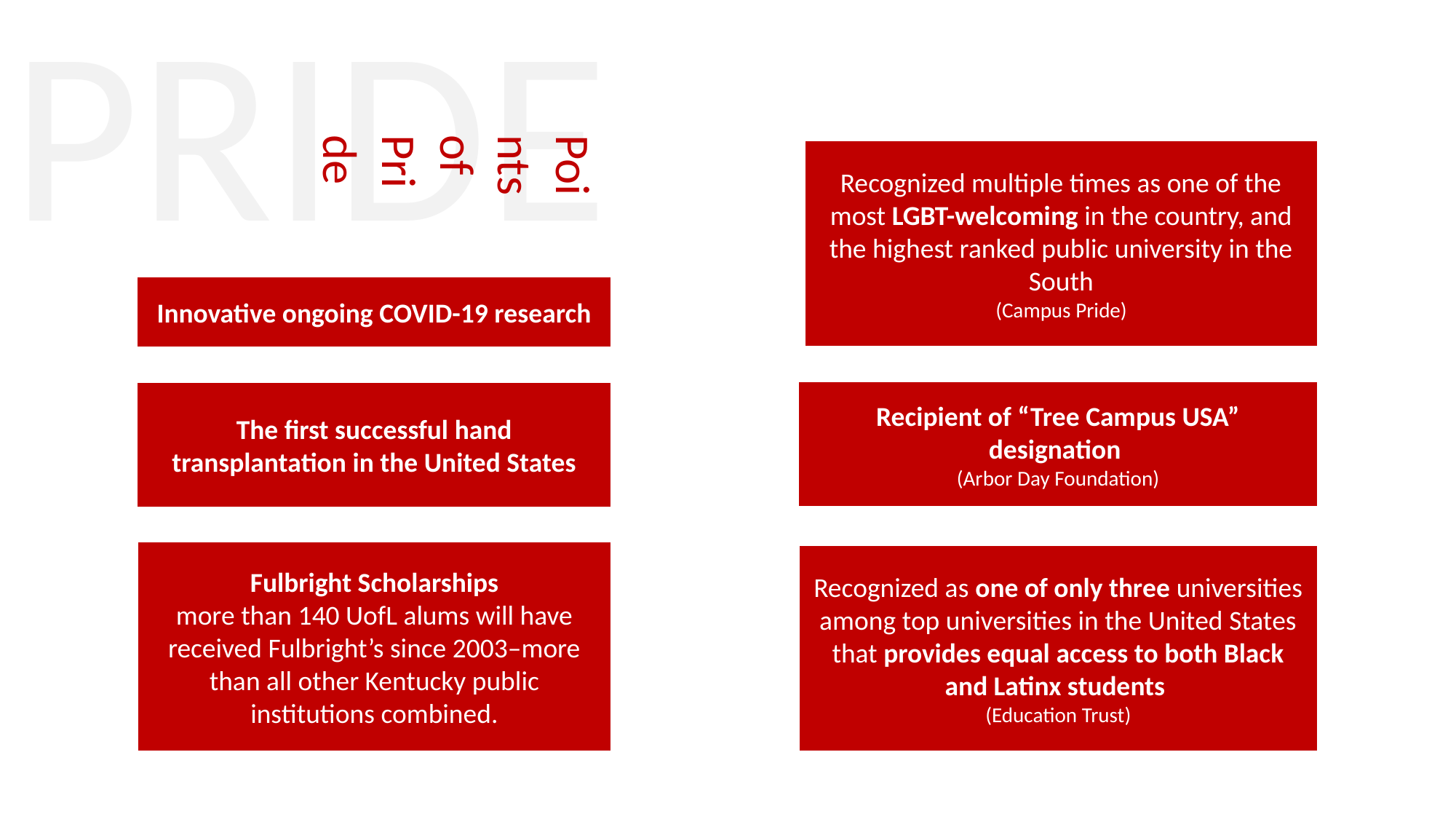

# Points of Pride
PRIDE
Recognized multiple times as one of the most LGBT-welcoming in the country, and the highest ranked public university in the South
(Campus Pride)
Innovative ongoing COVID-19 research
Recipient of “Tree Campus USA” designation
(Arbor Day Foundation)
The first successful hand transplantation in the United States
Fulbright Scholarships
more than 140 UofL alums will have received Fulbright’s since 2003–more than all other Kentucky public institutions combined.
Recognized as one of only three universities among top universities in the United States that provides equal access to both Black and Latinx students
(Education Trust)